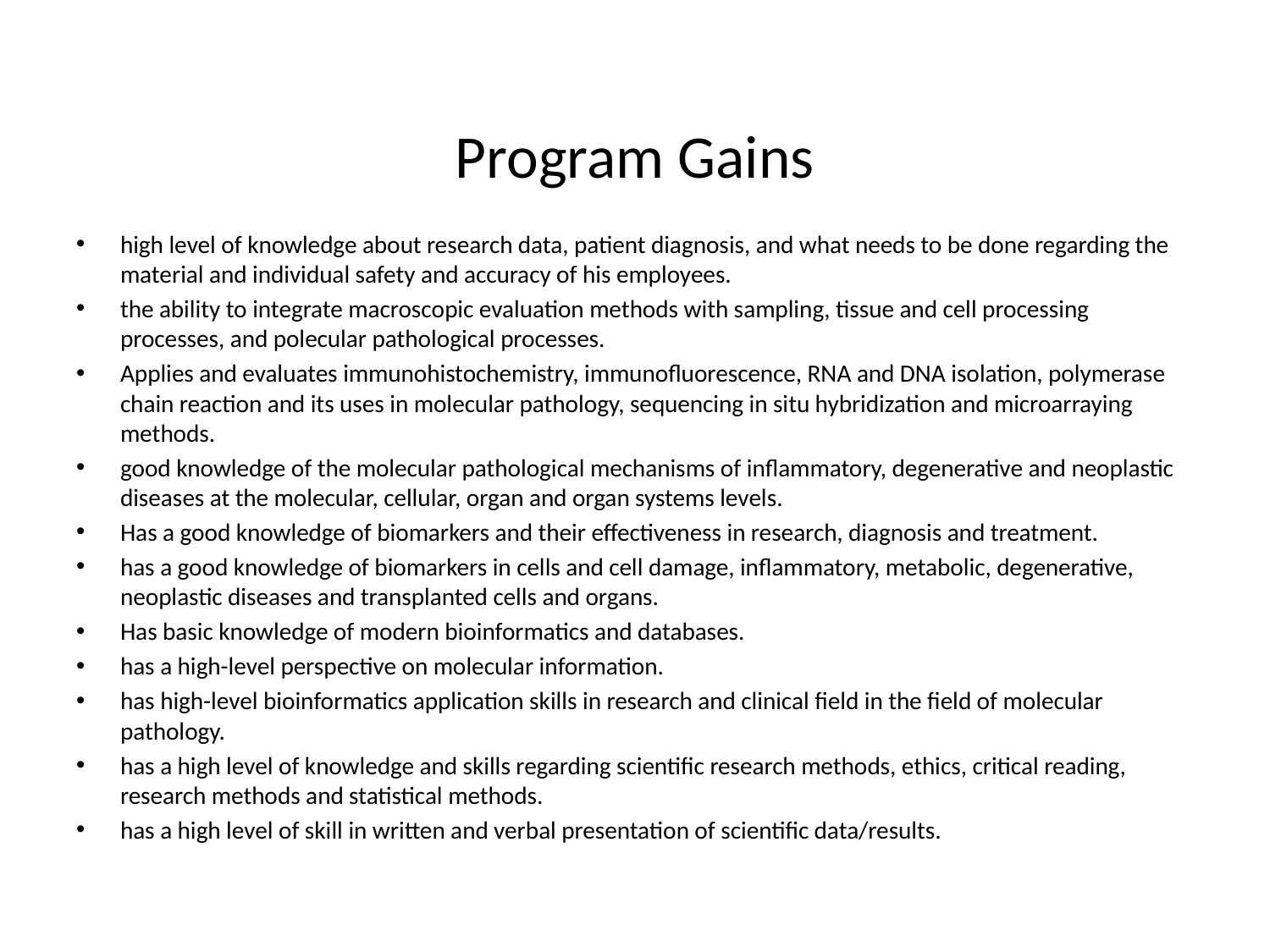

# Program Gains
high level of knowledge about research data, patient diagnosis, and what needs to be done regarding the material and individual safety and accuracy of his employees.
the ability to integrate macroscopic evaluation methods with sampling, tissue and cell processing processes, and polecular pathological processes.
Applies and evaluates immunohistochemistry, immunofluorescence, RNA and DNA isolation, polymerase chain reaction and its uses in molecular pathology, sequencing in situ hybridization and microarraying methods.
good knowledge of the molecular pathological mechanisms of inflammatory, degenerative and neoplastic diseases at the molecular, cellular, organ and organ systems levels.
Has a good knowledge of biomarkers and their effectiveness in research, diagnosis and treatment.
has a good knowledge of biomarkers in cells and cell damage, inflammatory, metabolic, degenerative, neoplastic diseases and transplanted cells and organs.
Has basic knowledge of modern bioinformatics and databases.
has a high-level perspective on molecular information.
has high-level bioinformatics application skills in research and clinical field in the field of molecular pathology.
has a high level of knowledge and skills regarding scientific research methods, ethics, critical reading, research methods and statistical methods.
has a high level of skill in written and verbal presentation of scientific data/results.